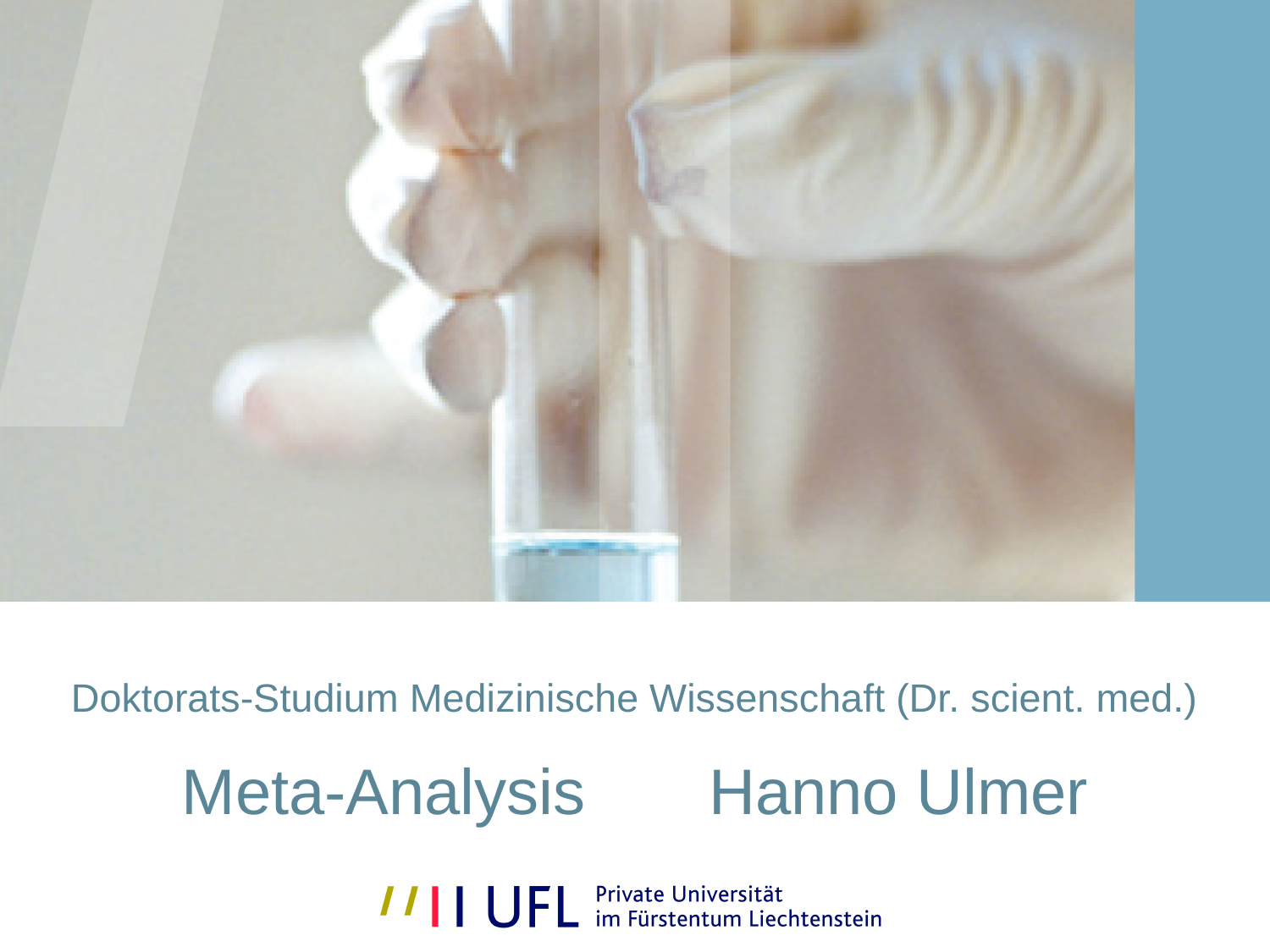

# Doktorats-Studium Medizinische Wissenschaft (Dr. scient. med.) Meta-Analysis 	Hanno Ulmer